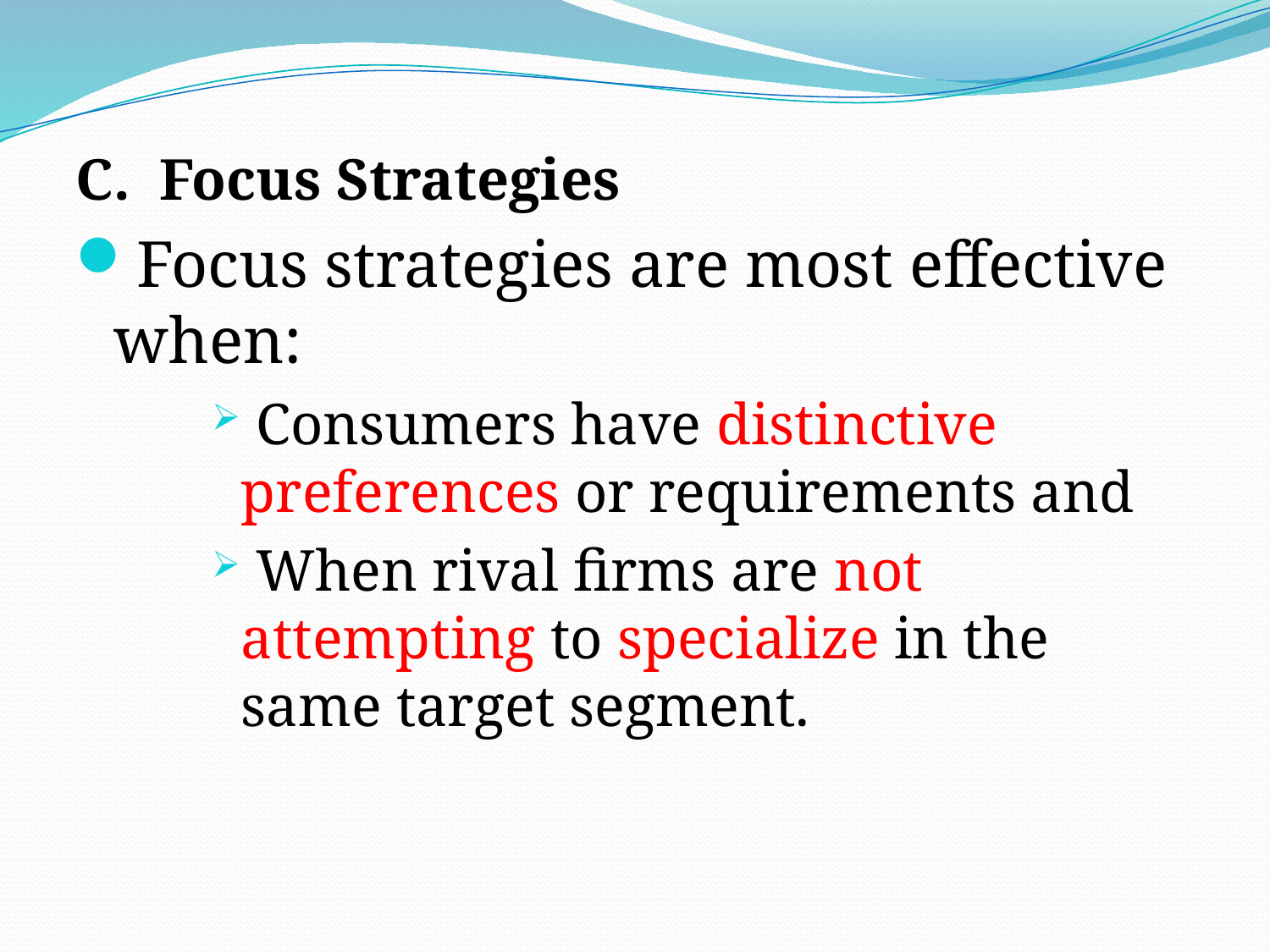

# .
C.  Focus Strategies
Focus strategies are most effective when:
 Consumers have distinctive preferences or requirements and
 When rival firms are not attempting to specialize in the same target segment.